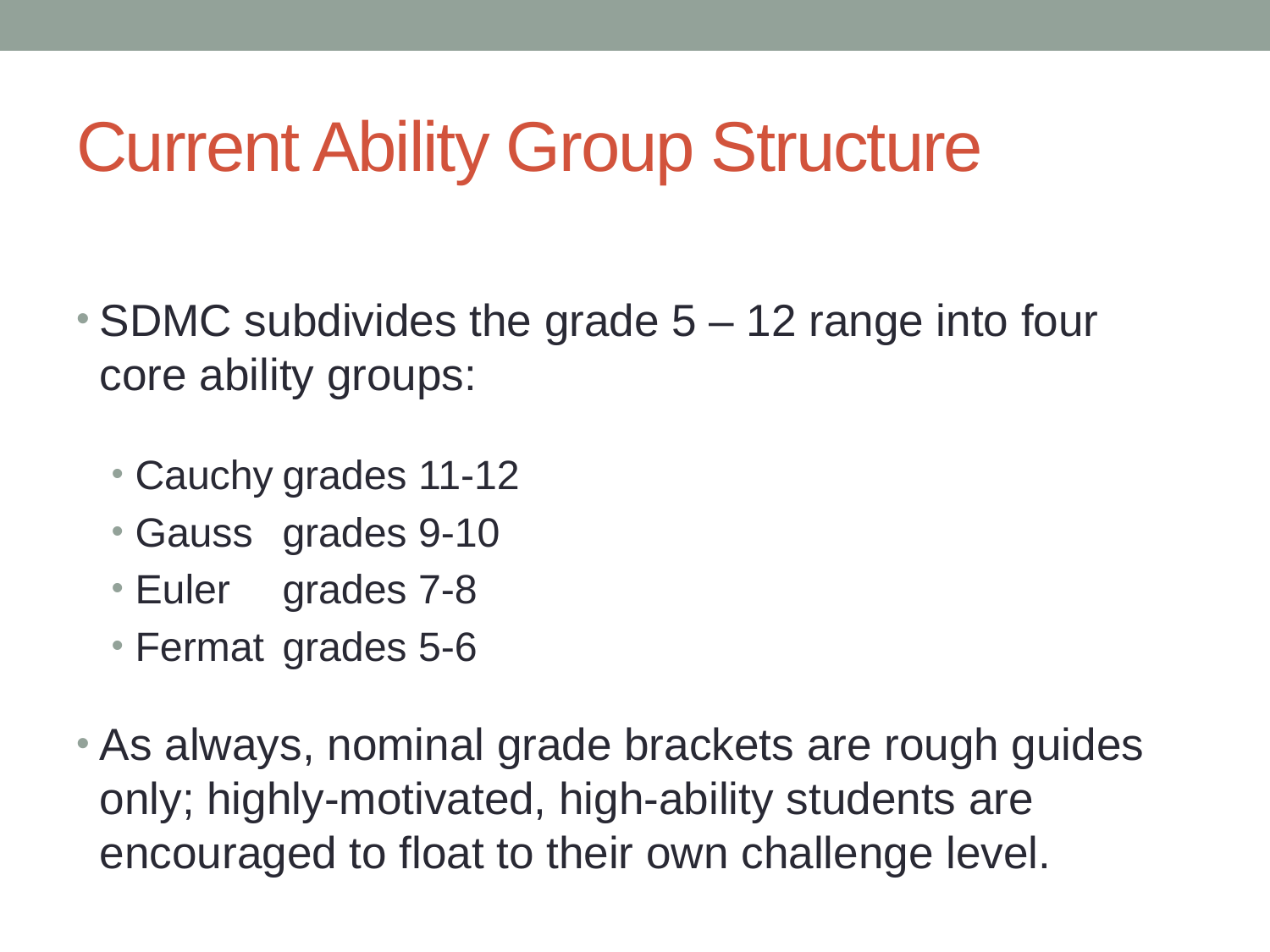

# Current Ability Group Structure

SDMC subdivides the grade 5 – 12 range into four core ability groups:

Cauchy		grades 11-12
Gauss		grades 9-10
Euler		grades 7-8
Fermat		grades 5-6

As always, nominal grade brackets are rough guides only; highly-motivated, high-ability students are encouraged to float to their own challenge level.